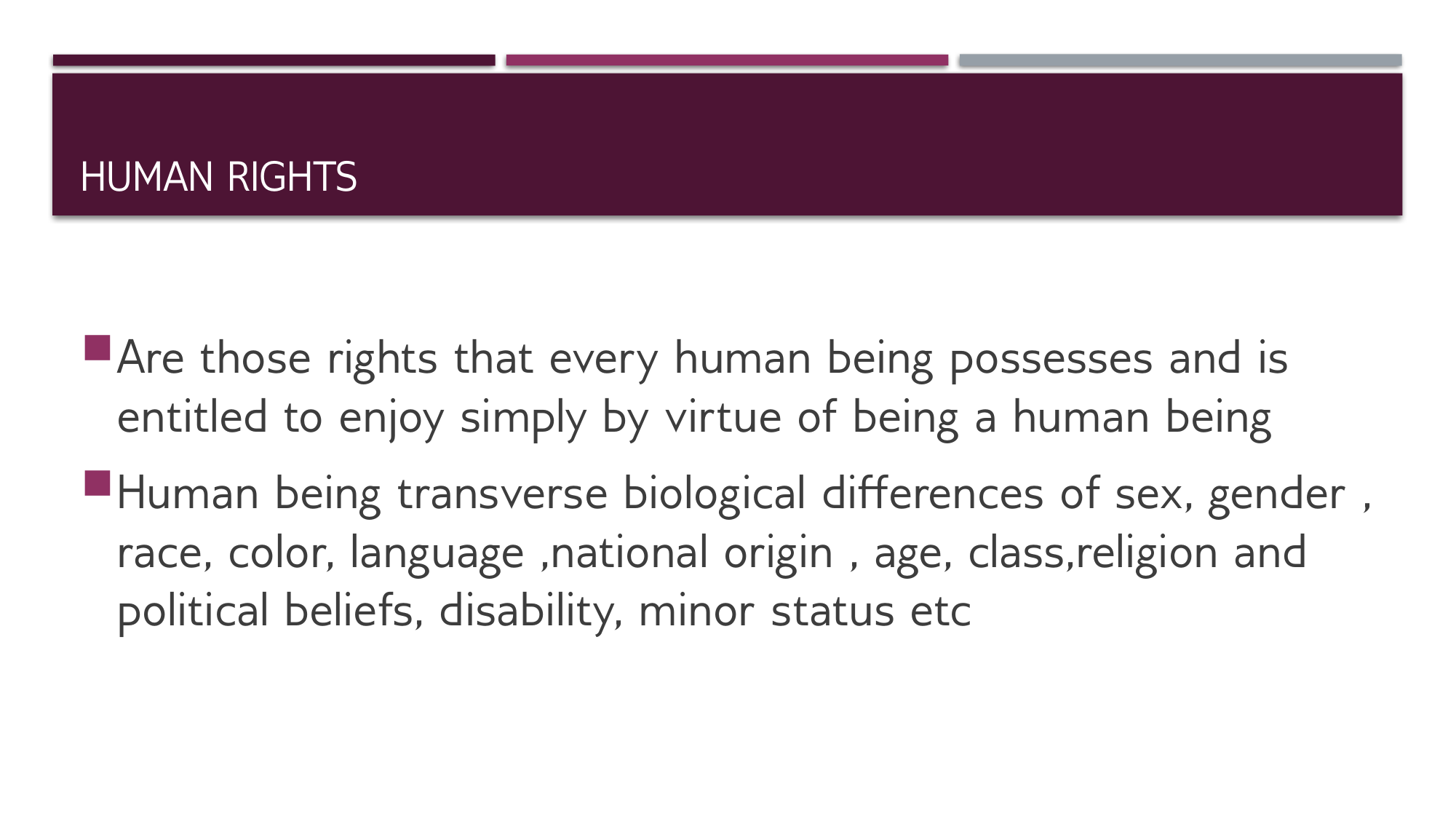

# Human rights
Are those rights that every human being possesses and is entitled to enjoy simply by virtue of being a human being
Human being transverse biological differences of sex, gender , race, color, language ,national origin , age, class,religion and political beliefs, disability, minor status etc